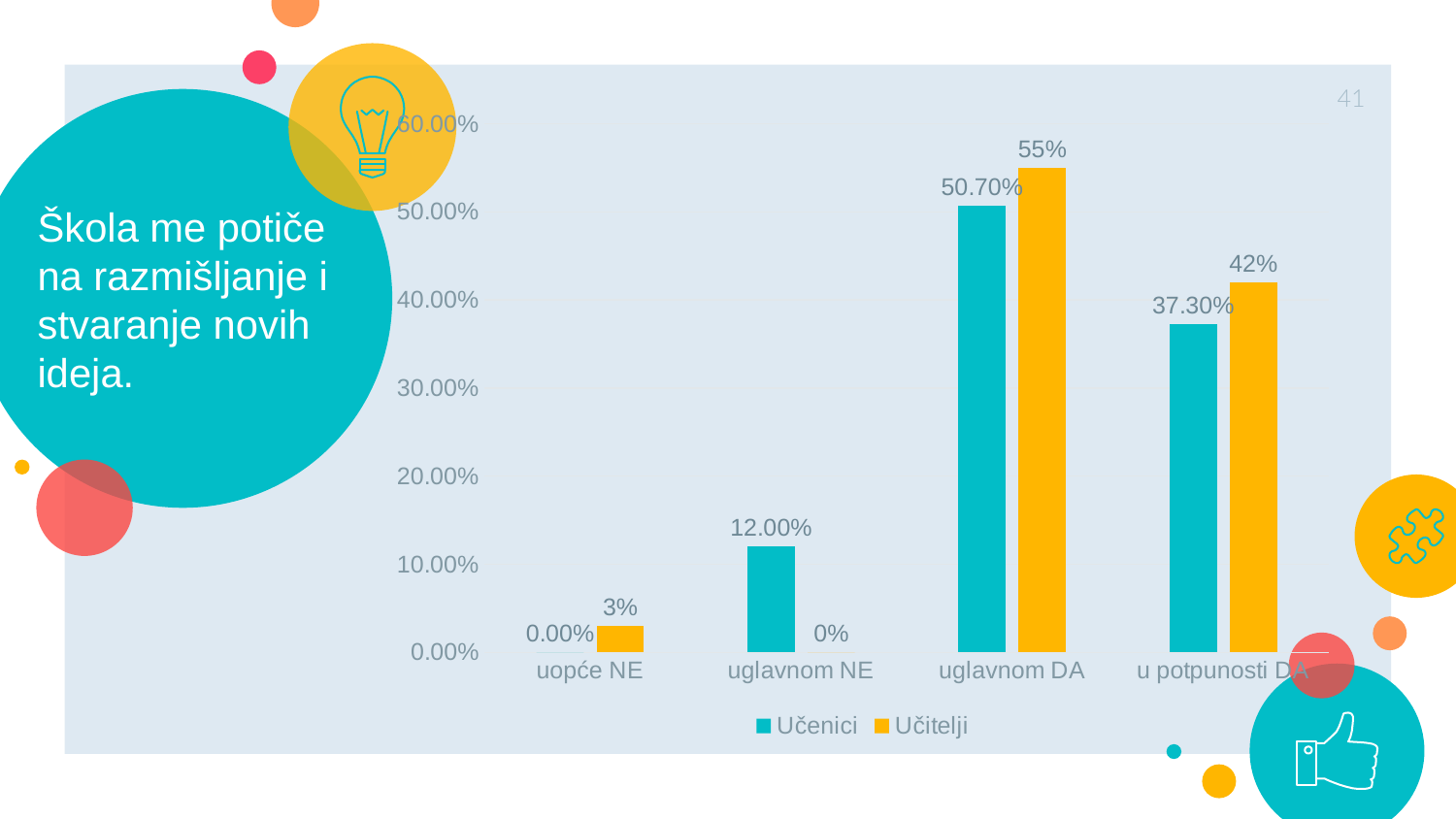

41
# Škola me potiče na razmišljanje i stvaranje novih ideja.

### Chart

| Category | Učenici | Učitelji |
|---|---|---|
| uopće NE | 0.0 | 0.03 |
| uglavnom NE | 0.12 | 0.0 |
| uglavnom DA | 0.507 | 0.55 |
| u potpunosti DA | 0.373 | 0.42 |